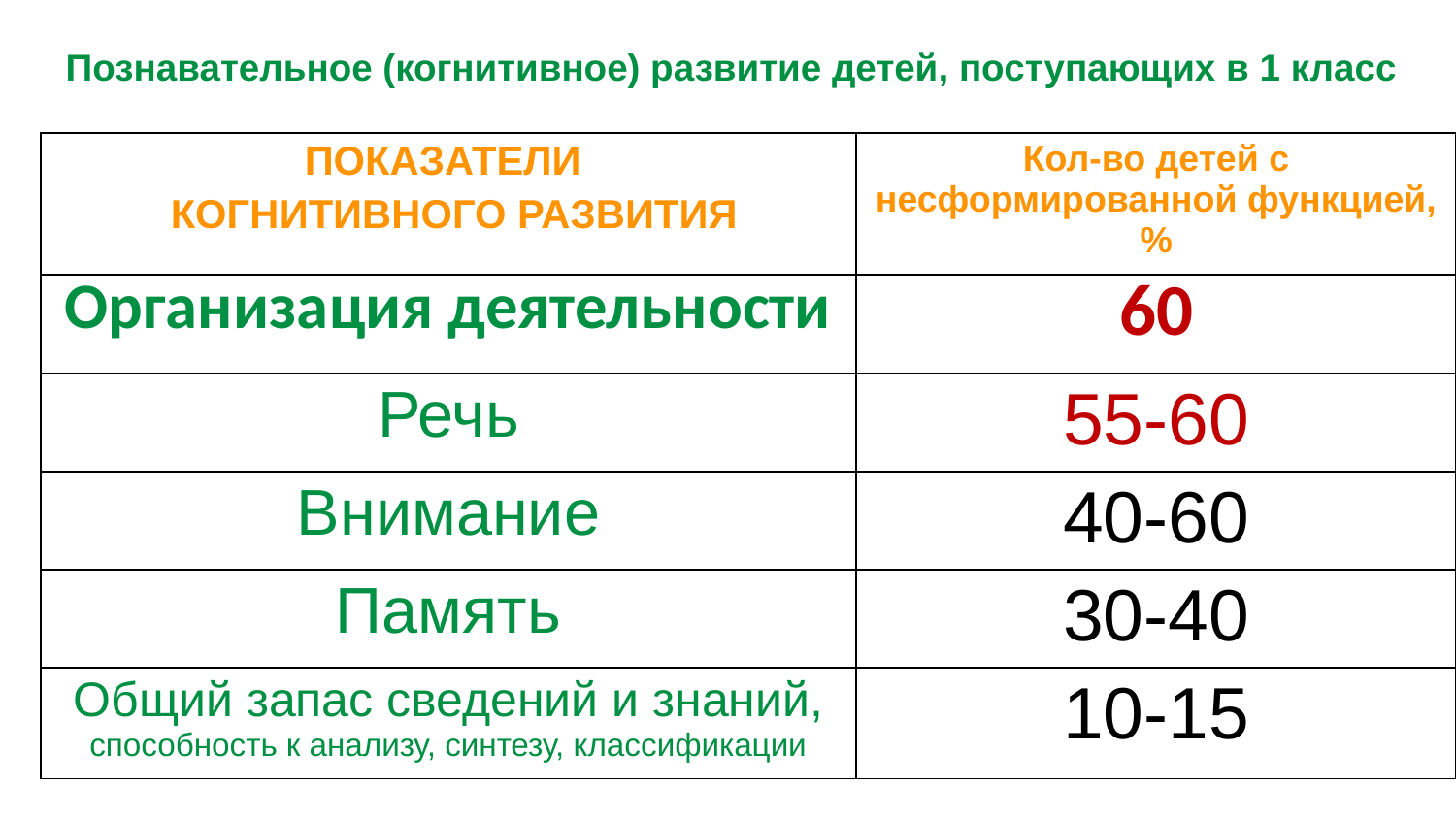

# Познавательное (когнитивное) развитие детей, поступающих в 1 класс
| ПОКАЗАТЕЛИ КОГНИТИВНОГО РАЗВИТИЯ | Кол-во детей с несформированной функцией, % |
| --- | --- |
| Организация деятельности | 60 |
| Речь | 55-60 |
| Внимание | 40-60 |
| Память | 30-40 |
| Общий запас сведений и знаний, способность к анализу, синтезу, классификации | 10-15 |